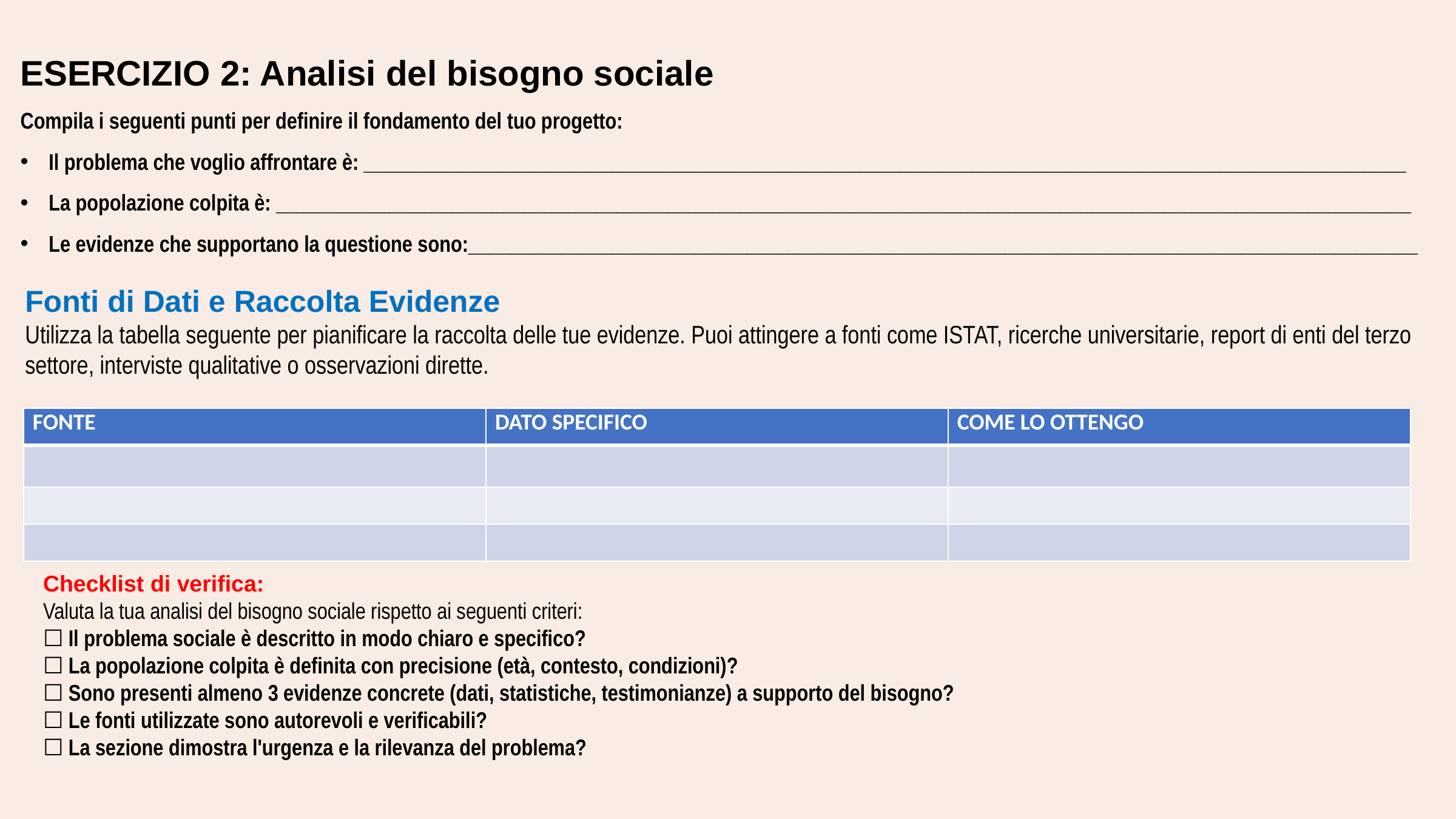

⋮

ESERCIZIO 2: Analisi del bisogno sociale
Compila i seguenti punti per definire il fondamento del tuo progetto:
Il problema che voglio affrontare è: _____________________________________________________________________________________________________
La popolazione colpita è: ______________________________________________________________________________________________________________
Le evidenze che supportano la questione sono:____________________________________________________________________________________________

Fonti di Dati e Raccolta Evidenze
Utilizza la tabella seguente per pianificare la raccolta delle tue evidenze. Puoi attingere a fonti come ISTAT, ricerche universitarie, report di enti del terzo settore, interviste qualitative o osservazioni dirette.
| FONTE | DATO SPECIFICO | COME LO OTTENGO |
| --- | --- | --- |
|  |  |  |
|  |  |  |
|  |  |  |
Checklist di verifica:
Valuta la tua analisi del bisogno sociale rispetto ai seguenti criteri:
☐ Il problema sociale è descritto in modo chiaro e specifico?
☐ La popolazione colpita è definita con precisione (età, contesto, condizioni)?
☐ Sono presenti almeno 3 evidenze concrete (dati, statistiche, testimonianze) a supporto del bisogno?
☐ Le fonti utilizzate sono autorevoli e verificabili?
☐ La sezione dimostra l'urgenza e la rilevanza del problema?